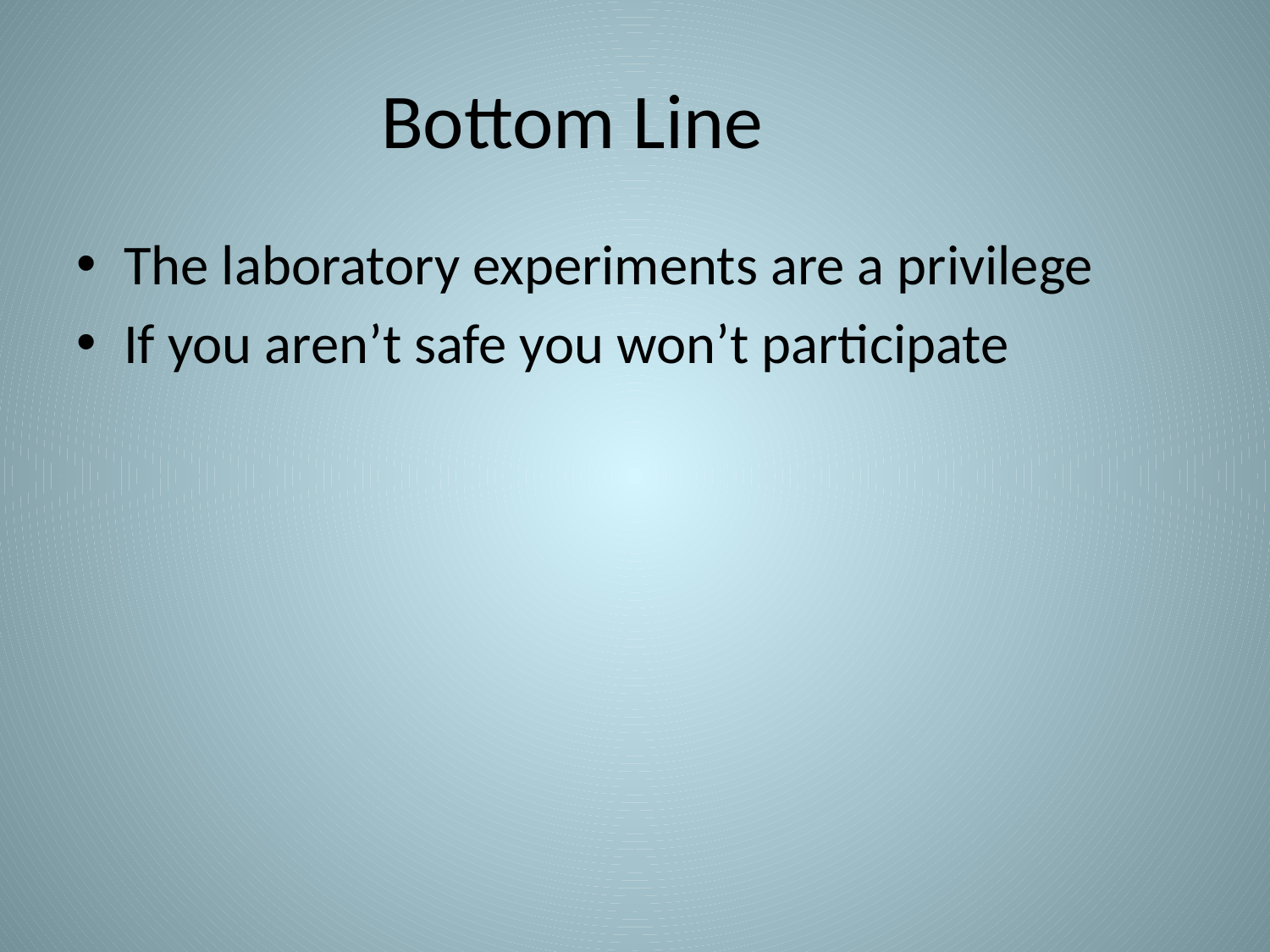

# Bottom Line
The laboratory experiments are a privilege
If you aren’t safe you won’t participate